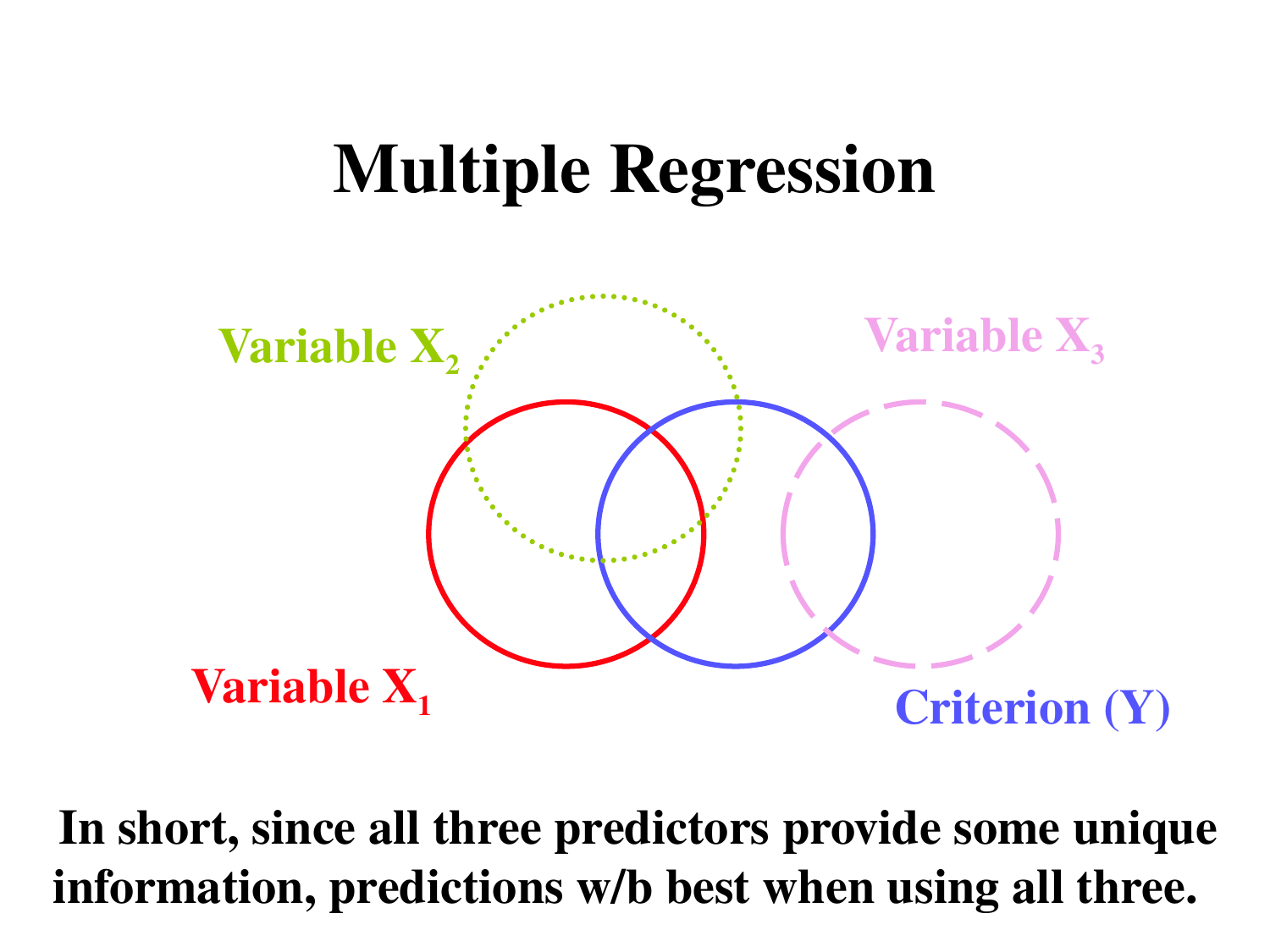

# Multiple Regression

Variable X3
Variable X2

Variable X1
Criterion (Y)
In short, since all three predictors provide some unique
information, predictions w/b best when using all three.